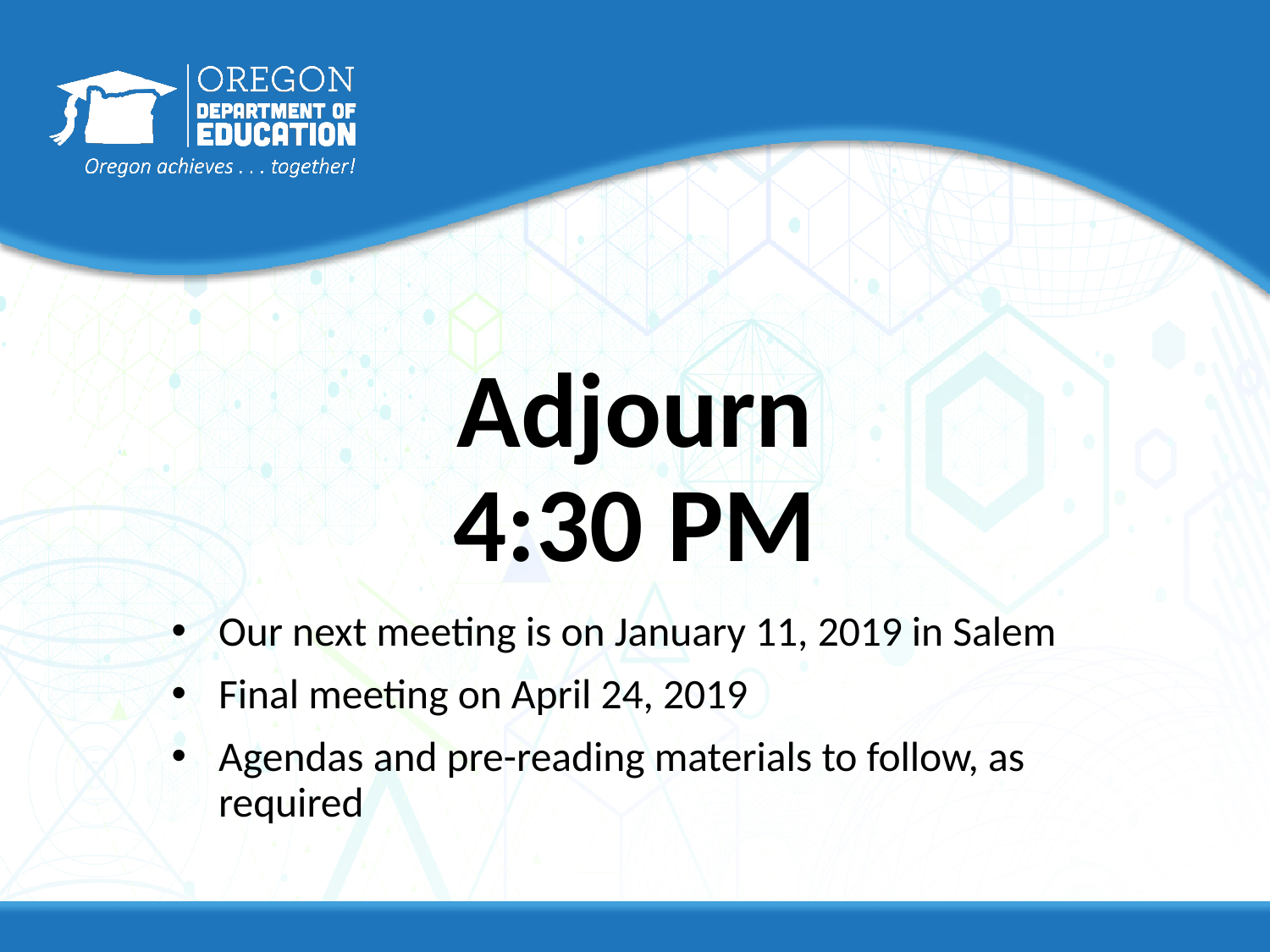

# Adjourn 4:30 PM
Our next meeting is on January 11, 2019 in Salem
Final meeting on April 24, 2019
Agendas and pre-reading materials to follow, as required